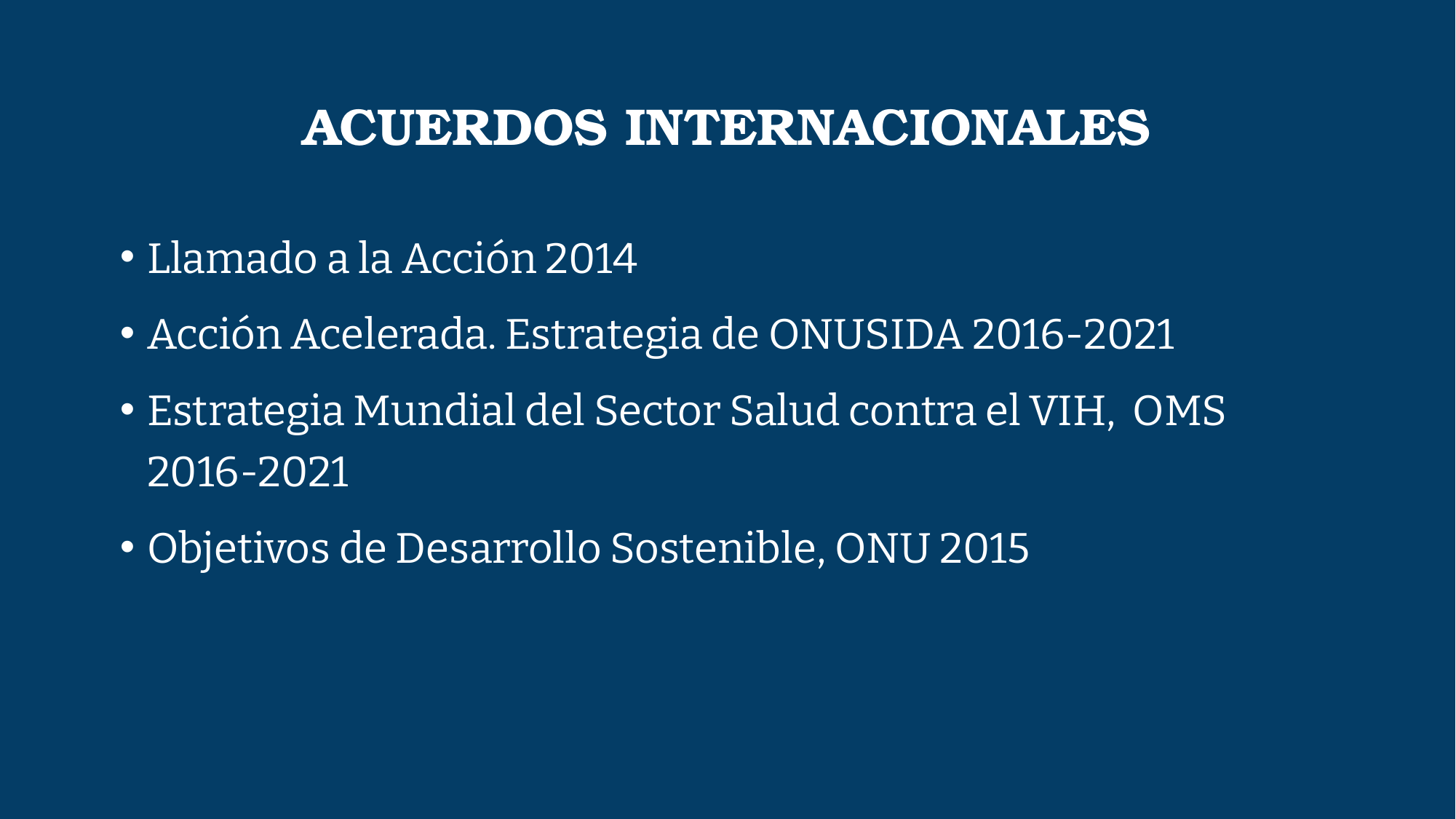

# Acuerdos Internacionales
Llamado a la Acción 2014
Acción Acelerada. Estrategia de ONUSIDA 2016-2021
Estrategia Mundial del Sector Salud contra el VIH,  OMS 2016-2021
Objetivos de Desarrollo Sostenible, ONU 2015